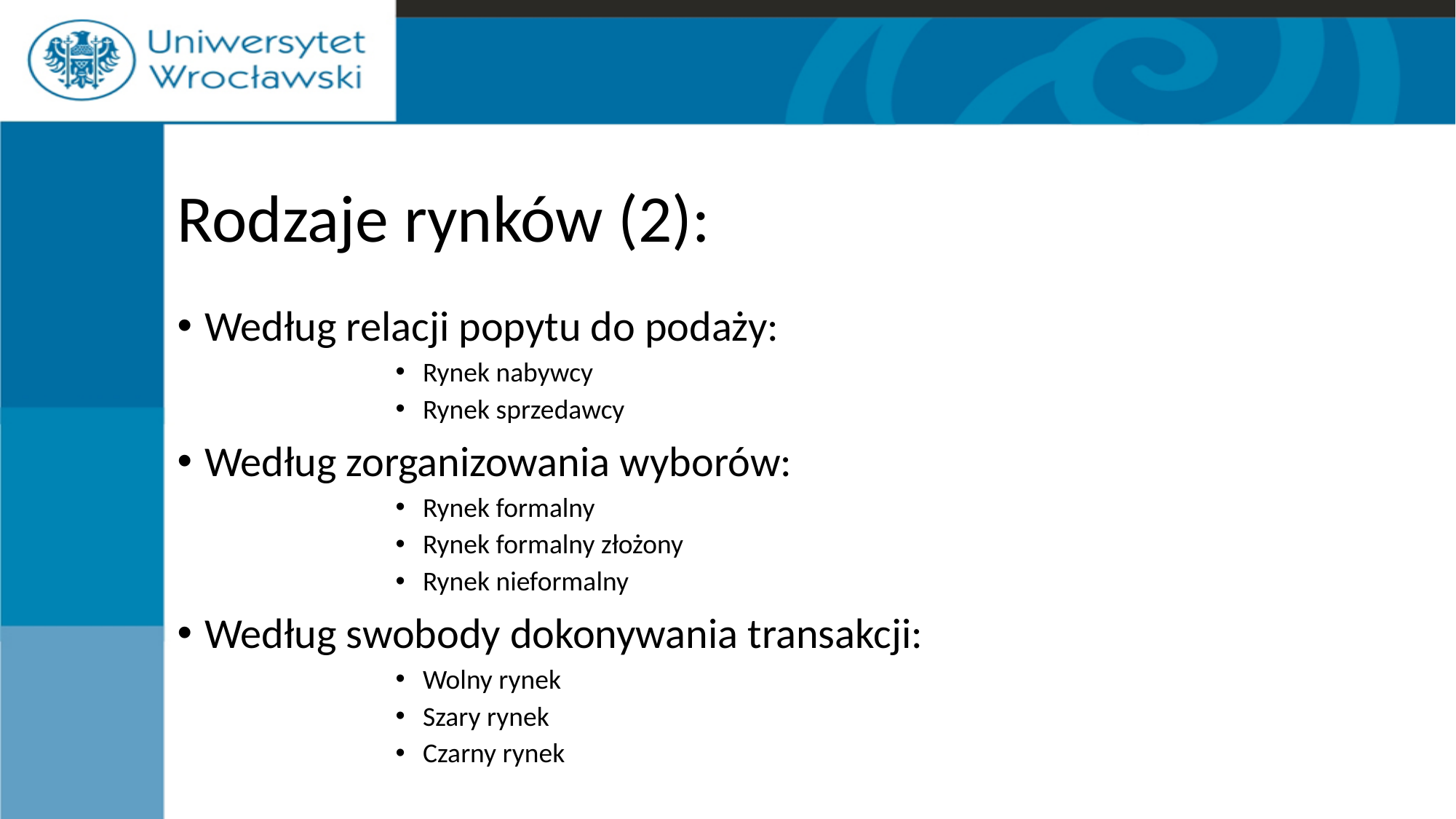

# Rodzaje rynków (2):
Według relacji popytu do podaży:
Rynek nabywcy
Rynek sprzedawcy
Według zorganizowania wyborów:
Rynek formalny
Rynek formalny złożony
Rynek nieformalny
Według swobody dokonywania transakcji:
Wolny rynek
Szary rynek
Czarny rynek